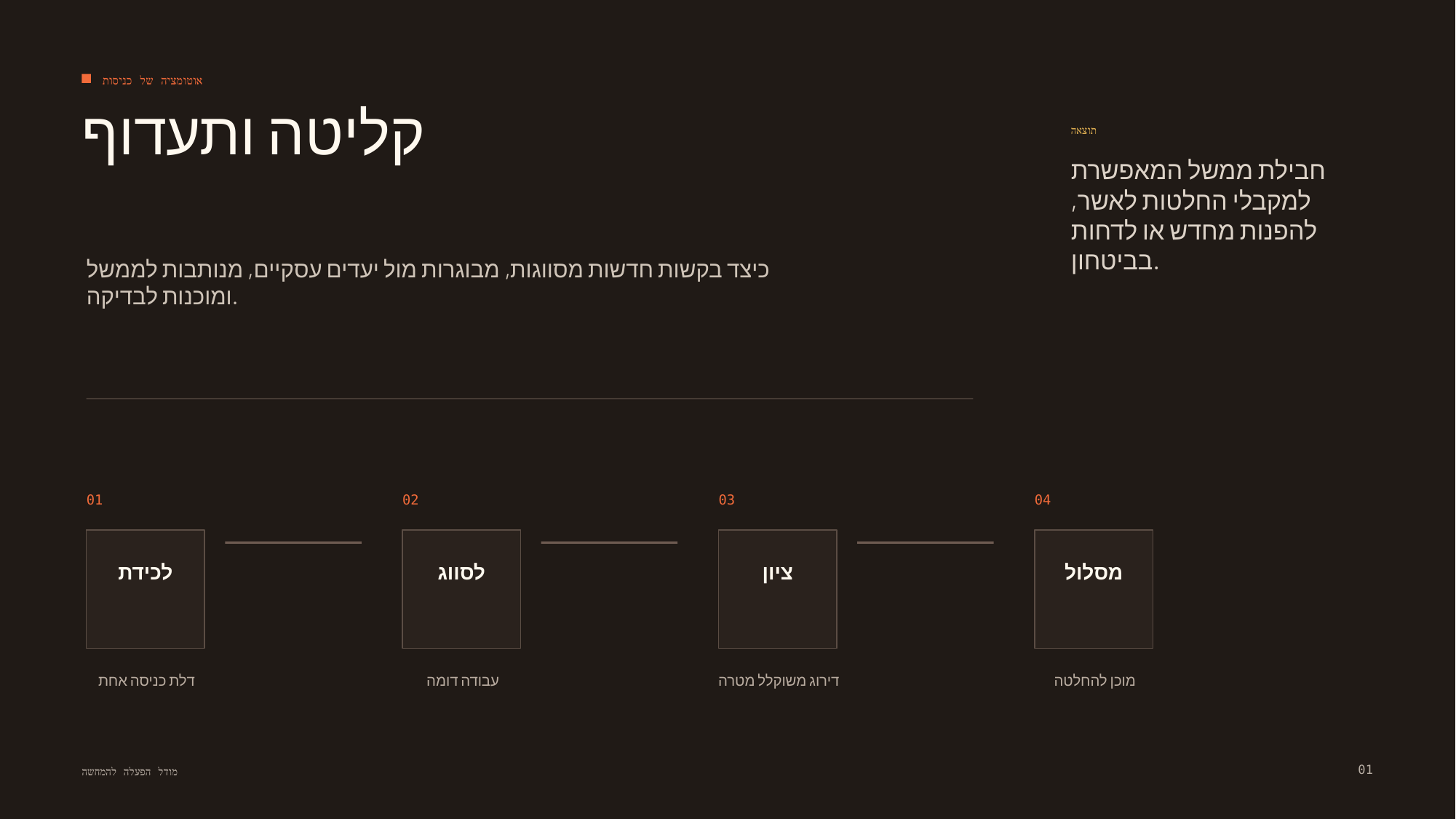

אוטומציה של כניסות

קליטה ותעדוף
תוצאה
חבילת ממשל המאפשרת למקבלי החלטות לאשר, להפנות מחדש או לדחות בביטחון.
כיצד בקשות חדשות מסווגות, מבוגרות מול יעדים עסקיים, מנותבות לממשל ומוכנות לבדיקה.

01
02
03
04

לכידת
לסווג
ציון
מסלול
דלת כניסה אחת
עבודה דומה
דירוג משוקלל מטרה
מוכן להחלטה
01
מודל הפעלה להמחשה